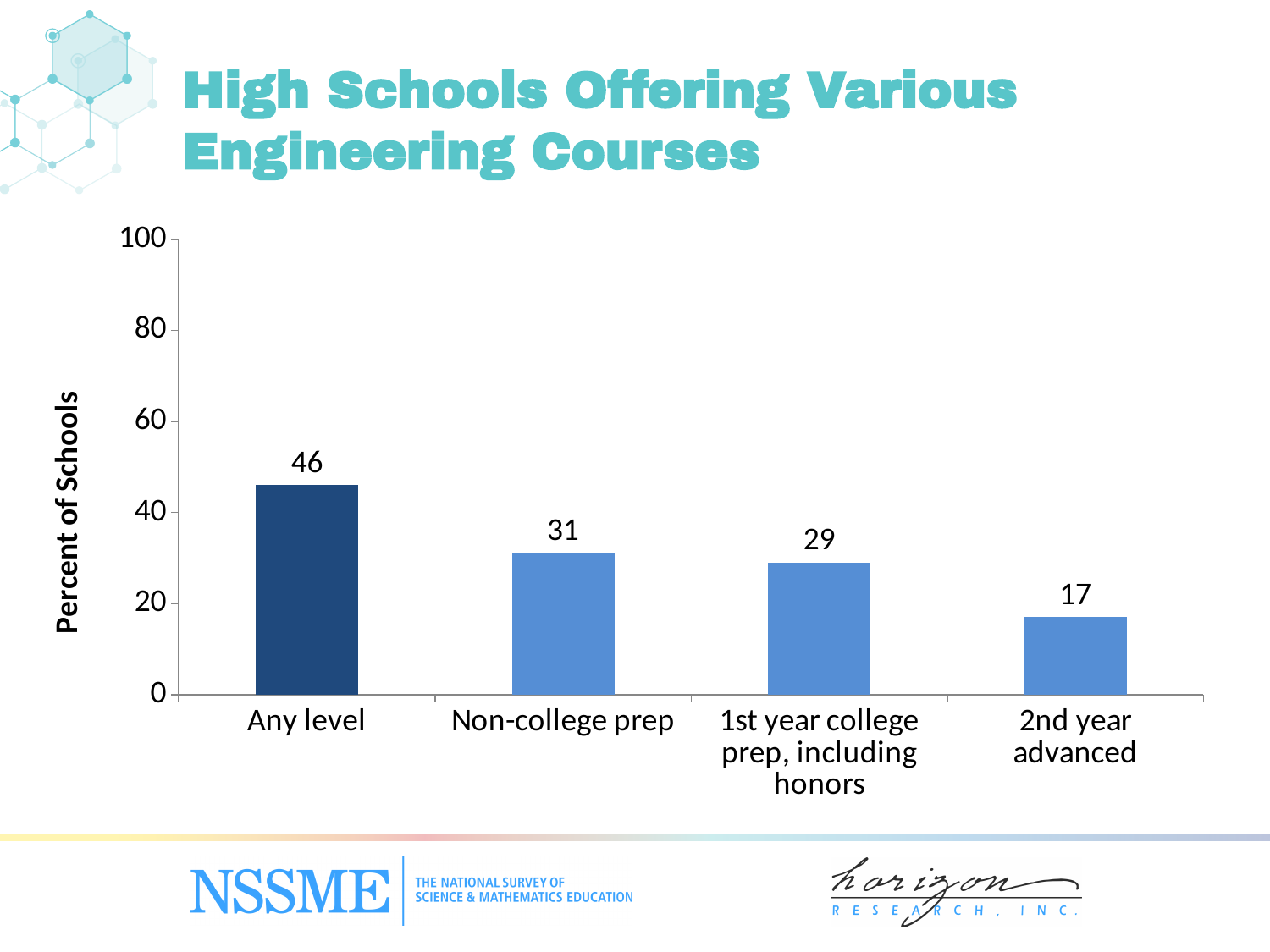

High Schools Offering Various Engineering Courses

### Chart

| Category | Percent of Schools |
|---|---|
| Any level | 46.0 |
| Non-college prep | 31.0 |
| 1st year college prep, including honors | 29.0 |
| 2nd year advanced | 17.0 |